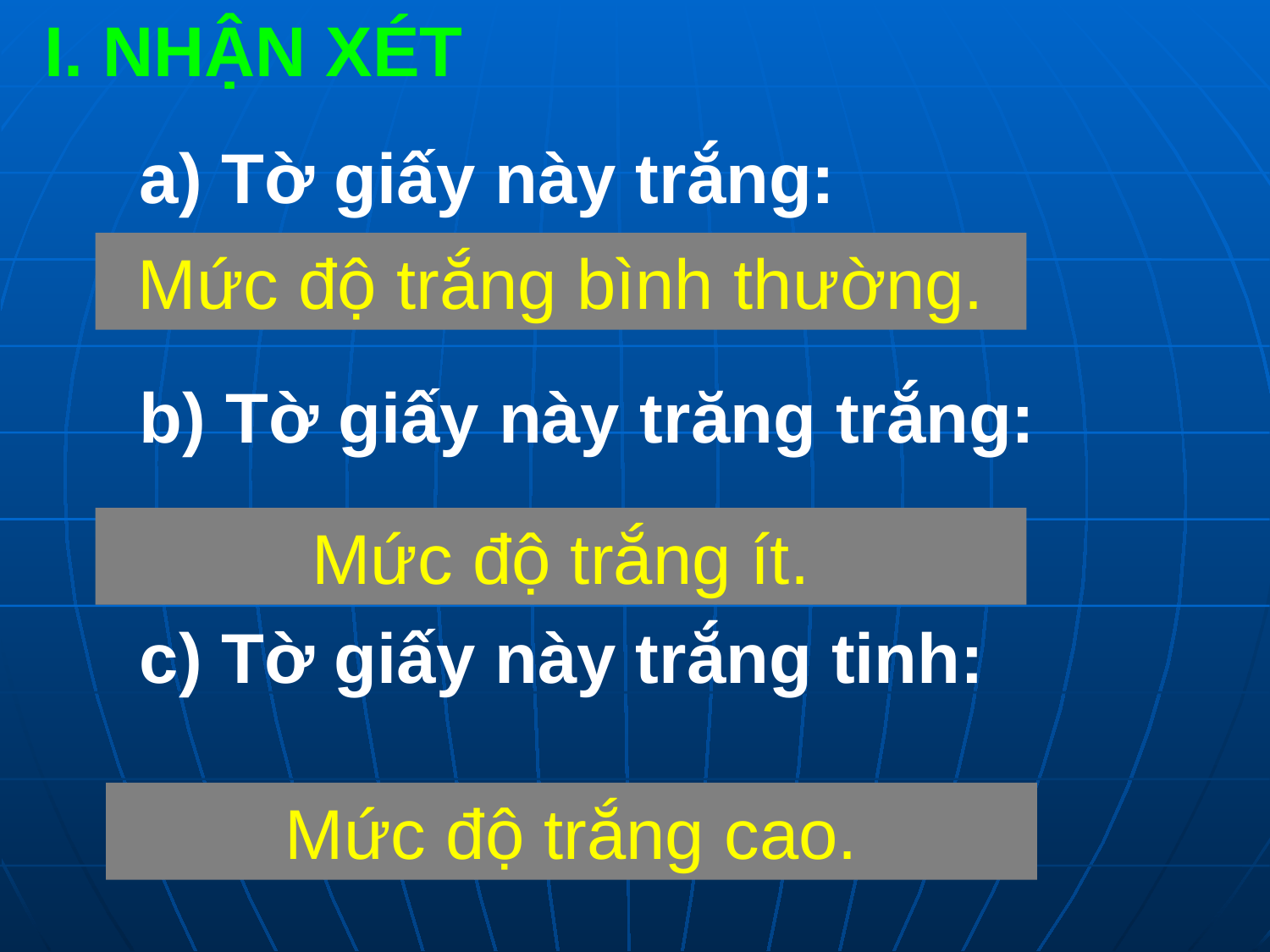

I. NHẬN XÉT
	a) Tờ giấy này trắng:

	b) Tờ giấy này trăng trắng:

	c) Tờ giấy này trắng tinh:
Mức độ trắng bình thường.
Mức độ trắng ít.
Mức độ trắng cao.